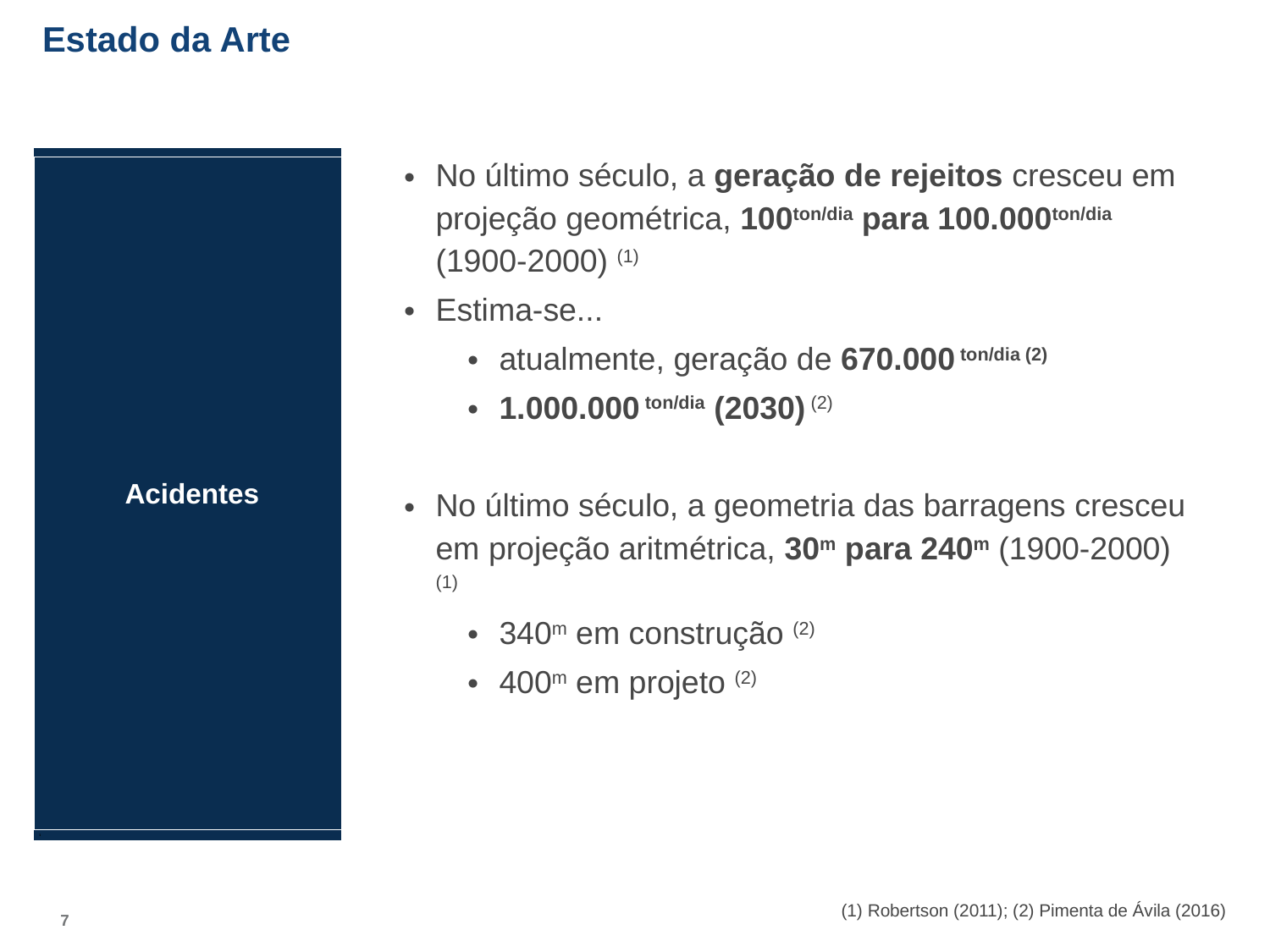

Estado da Arte
No último século, a geração de rejeitos cresceu em projeção geométrica, 100ton/dia para 100.000ton/dia (1900-2000) (1)
Estima-se...
atualmente, geração de 670.000 ton/dia (2)
1.000.000 ton/dia (2030) (2)

No último século, a geometria das barragens cresceu em projeção aritmétrica, 30m para 240m (1900-2000) (1)
340m em construção (2)
400m em projeto (2)
|  |
| --- |
| Acidentes |
| 1 |
(1) Robertson (2011); (2) Pimenta de Ávila (2016)
7